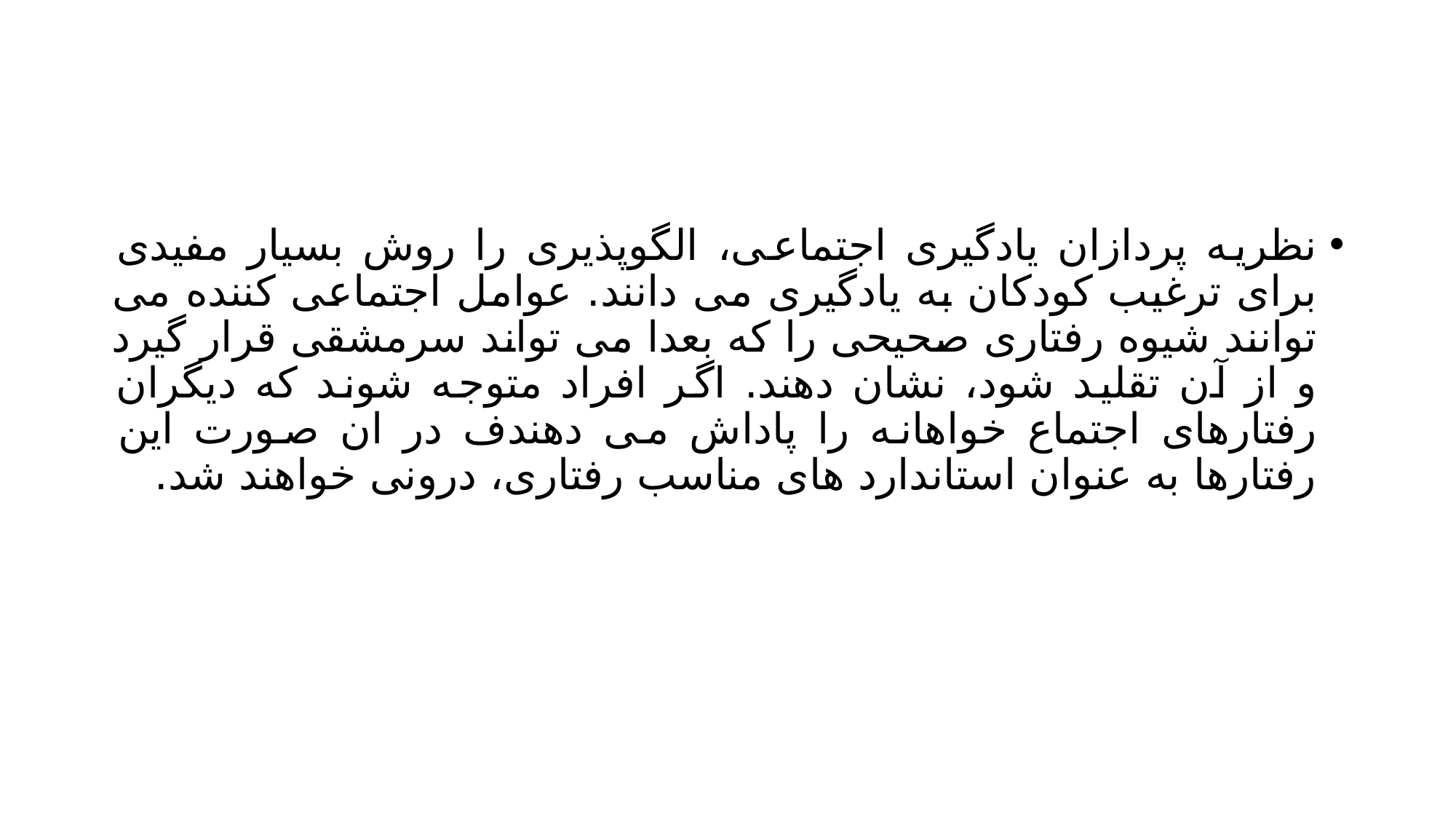

#
نظریه پردازان یادگیری اجتماعی، الگوپذیری را روش بسیار مفیدی برای ترغیب کودکان به یادگیری می دانند. عوامل اجتماعی کننده می توانند شیوه رفتاری صحیحی را که بعدا می تواند سرمشقی قرار گیرد و از آن تقلید شود، نشان دهند. اگر افراد متوجه شوند که دیگران رفتارهای اجتماع خواهانه را پاداش می دهندف در ان صورت این رفتارها به عنوان استاندارد های مناسب رفتاری، درونی خواهند شد.